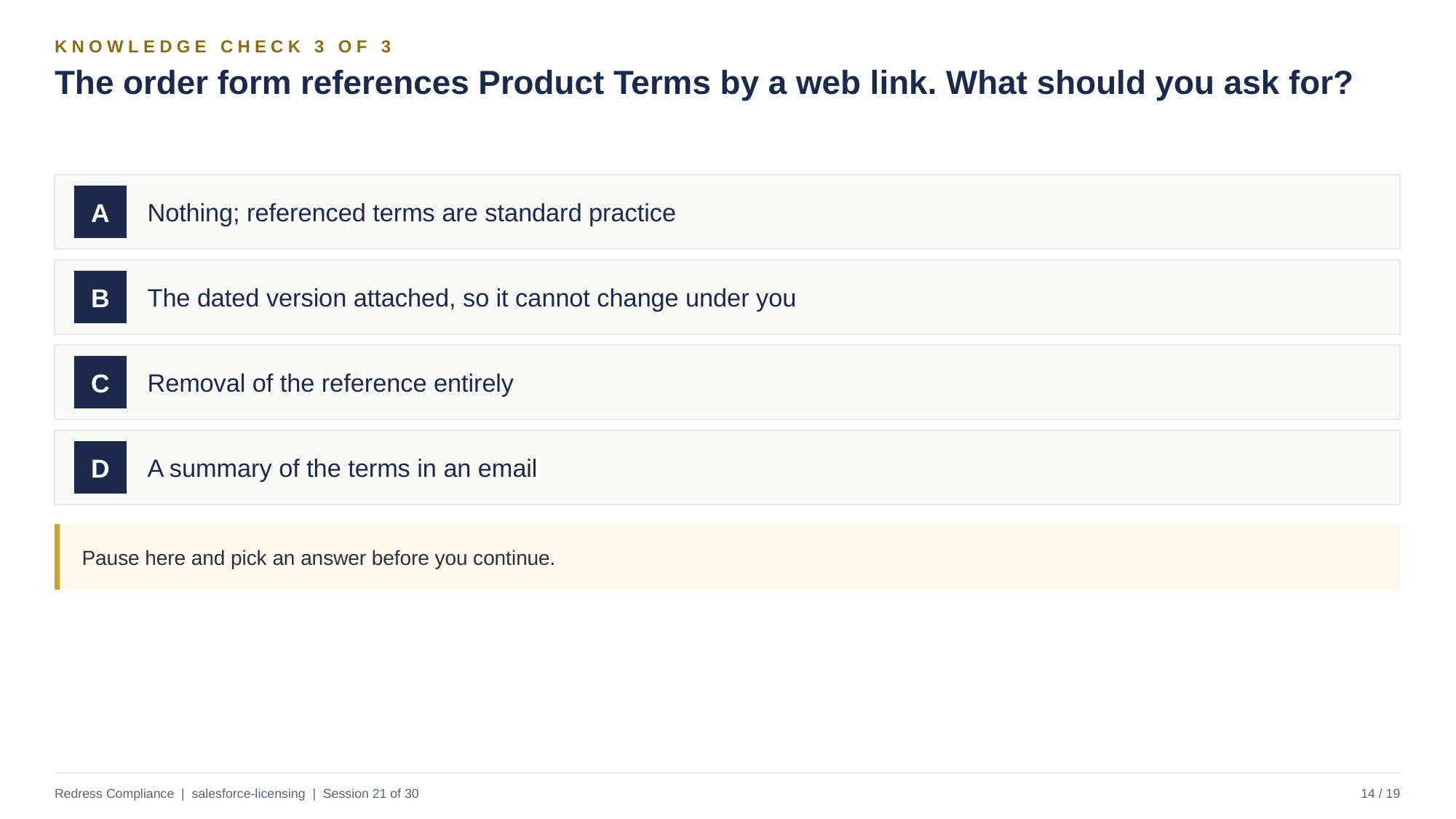

KNOWLEDGE CHECK 3 OF 3
The order form references Product Terms by a web link. What should you ask for?

Nothing; referenced terms are standard practice

A

The dated version attached, so it cannot change under you

B

Removal of the reference entirely

C

A summary of the terms in an email

D

Pause here and pick an answer before you continue.

Redress Compliance  |  salesforce-licensing  |  Session 21 of 30
14 / 19